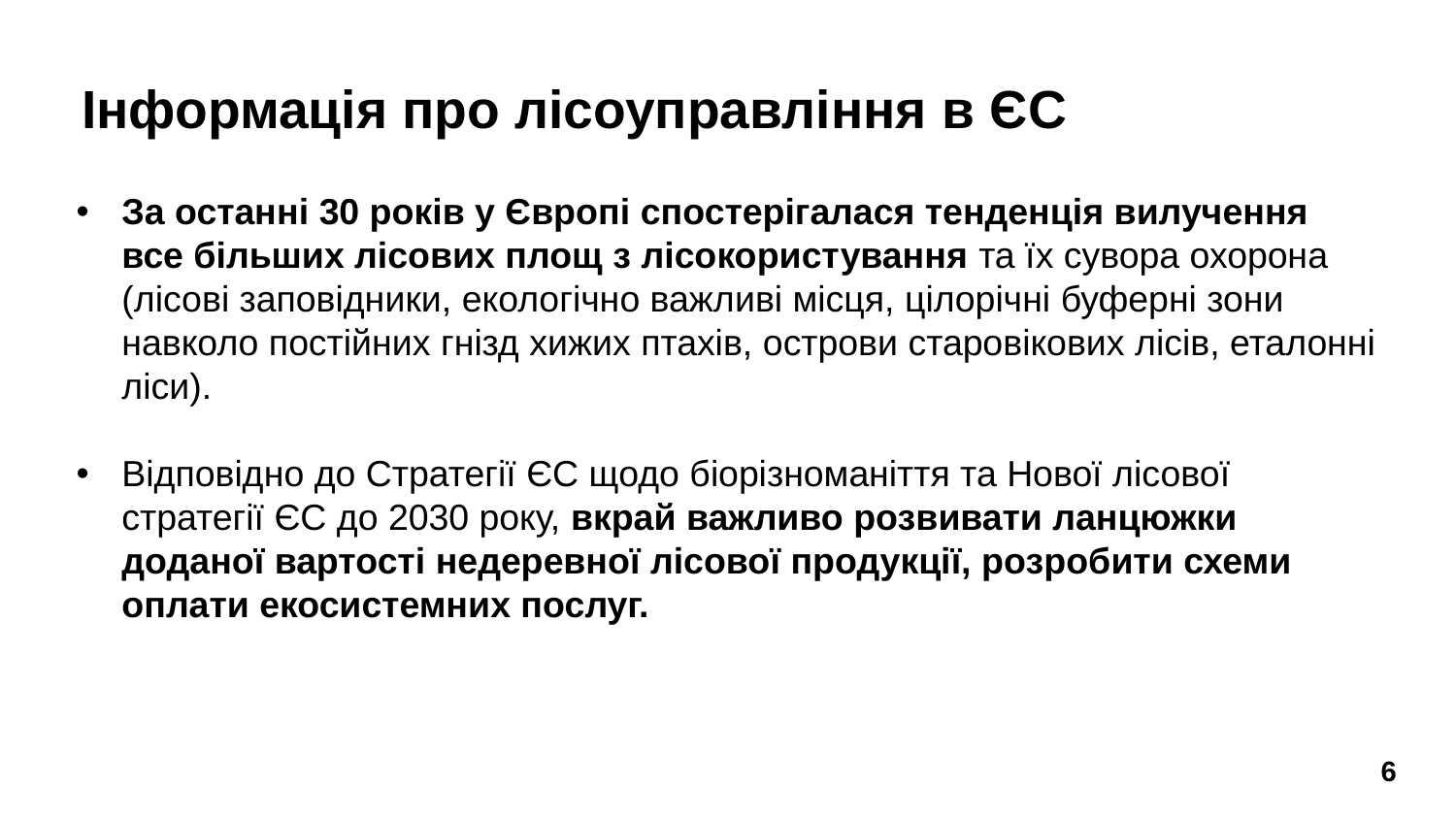

Інформація про лісоуправління в ЄС
За останні 30 років у Європі спостерігалася тенденція вилучення все більших лісових площ з лісокористування та їх сувора охорона (лісові заповідники, екологічно важливі місця, цілорічні буферні зони навколо постійних гнізд хижих птахів, острови старовікових лісів, еталонні ліси).

Відповідно до Cтратегії ЄС щодо біорізноманіття та Нової лісової стратегії ЄС до 2030 року, вкрай важливо розвивати ланцюжки доданої вартості недеревної лісової продукції, розробити схеми оплати екосистемних послуг.
6